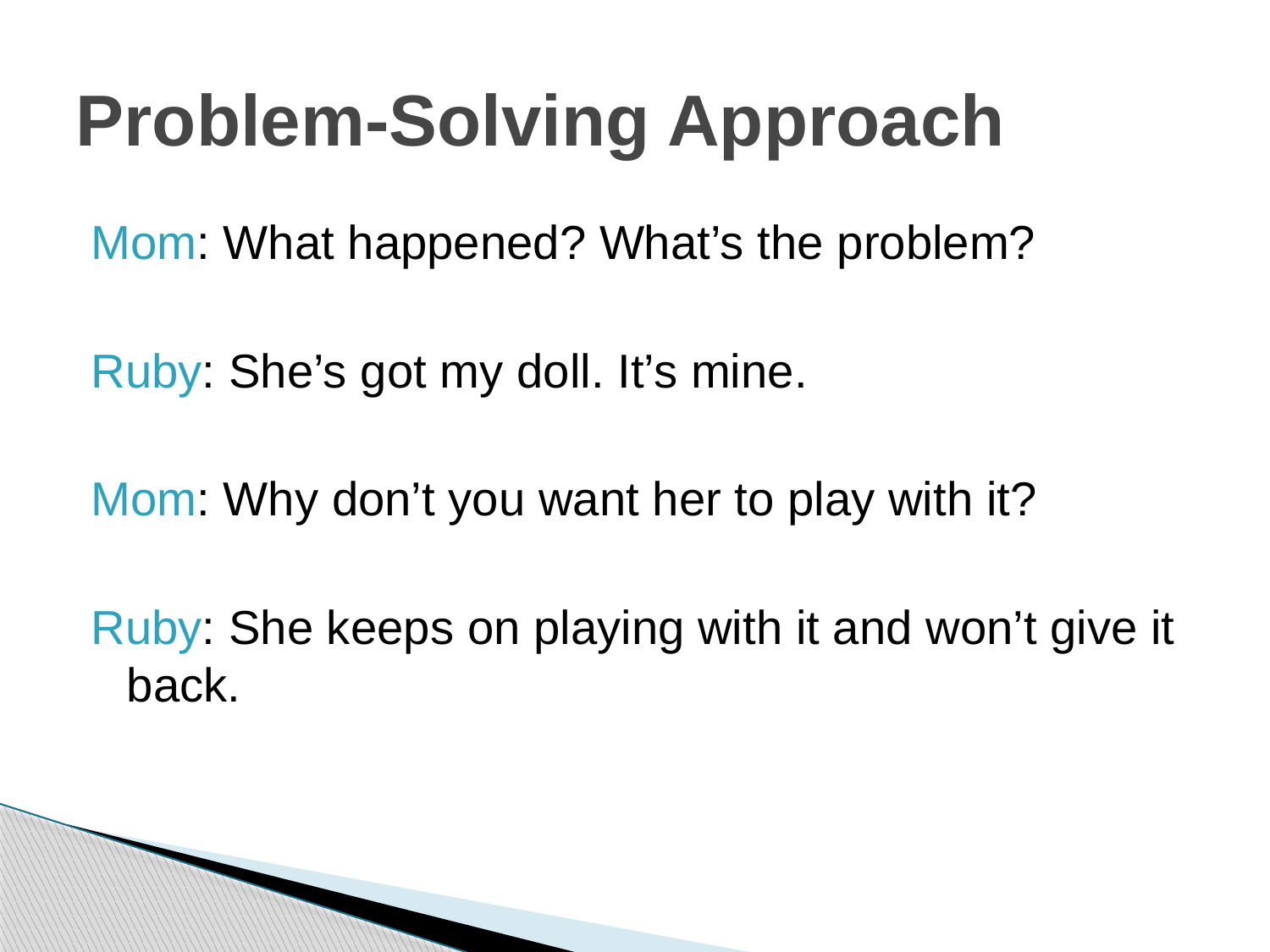

# Problem-Solving Approach
Mom: What happened? What’s the problem?

Ruby: She’s got my doll. It’s mine.

Mom: Why don’t you want her to play with it?

Ruby: She keeps on playing with it and won’t give it back.